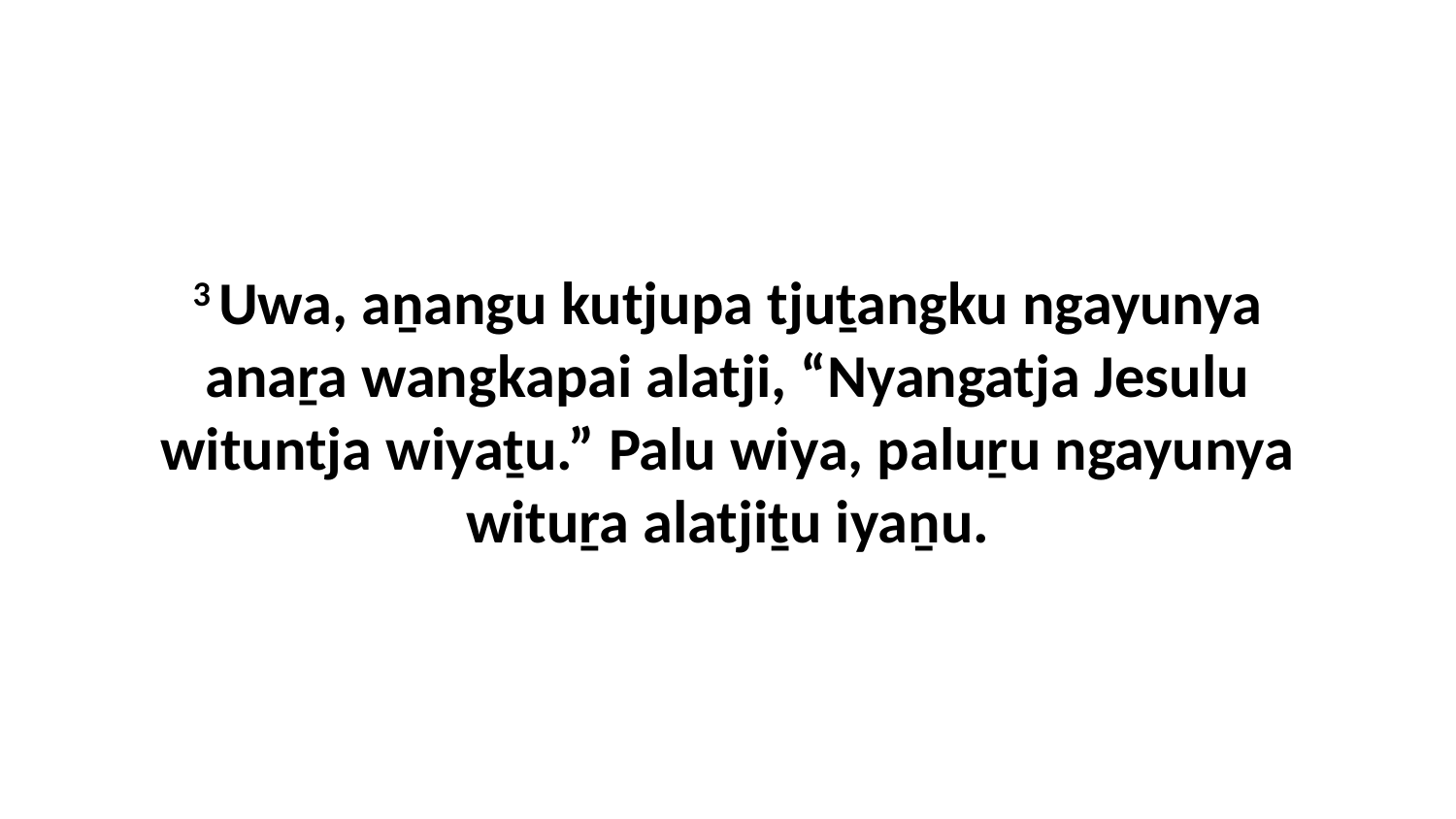

3 Uwa, aṉangu kutjupa tjuṯangku ngayunya anaṟa wangkapai alatji, “Nyangatja Jesulu wituntja wiyaṯu.” Palu wiya, paluṟu ngayunya wituṟa alatjiṯu iyaṉu.